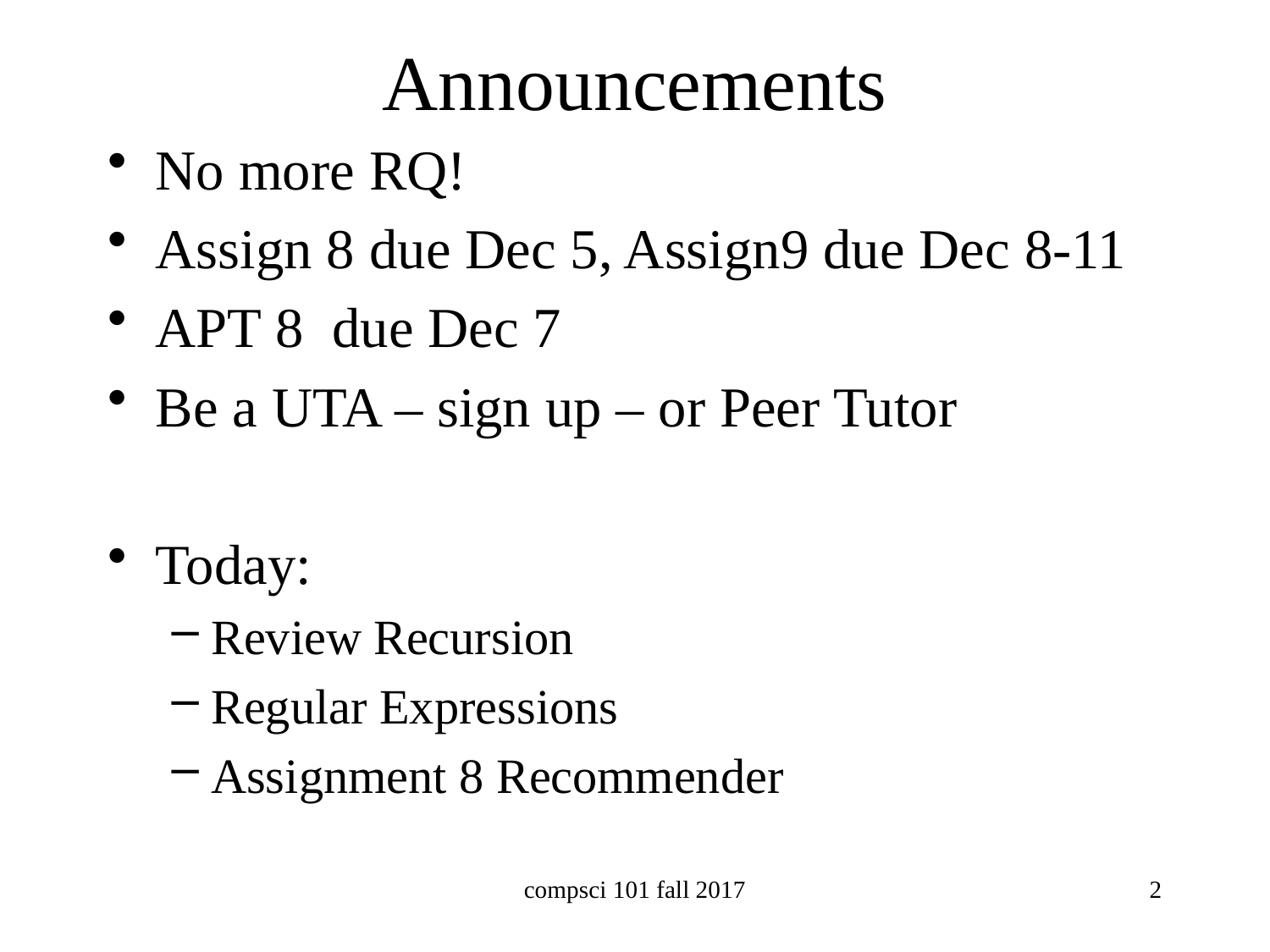

# Announcements
No more RQ!
Assign 8 due Dec 5, Assign9 due Dec 8-11
APT 8  due Dec 7
Be a UTA – sign up – or Peer Tutor

Today:
Review Recursion
Regular Expressions
Assignment 8 Recommender
compsci 101 fall 2017
2